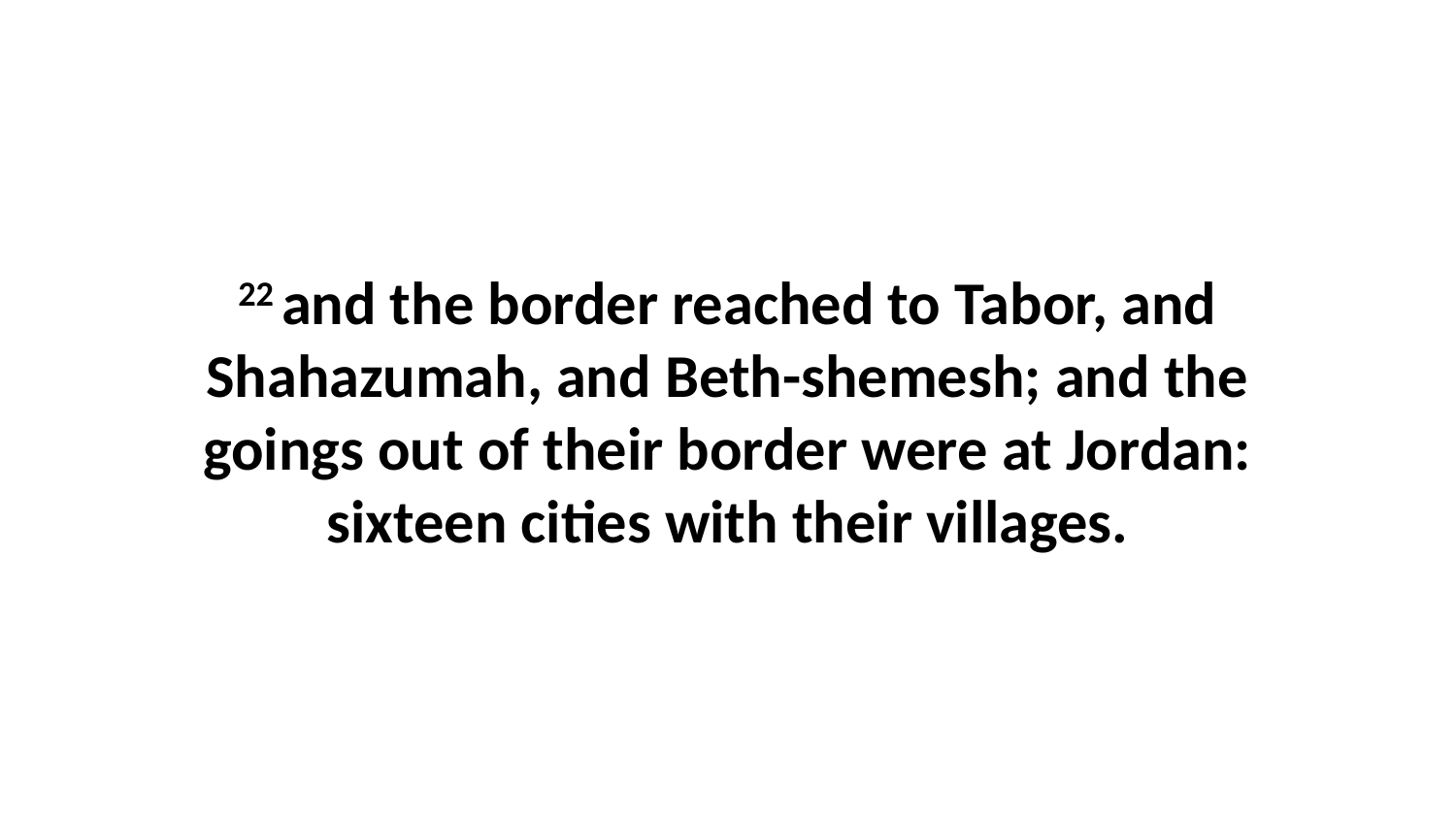

22 and the border reached to Tabor, and Shahazumah, and Beth-shemesh; and the goings out of their border were at Jordan: sixteen cities with their villages.